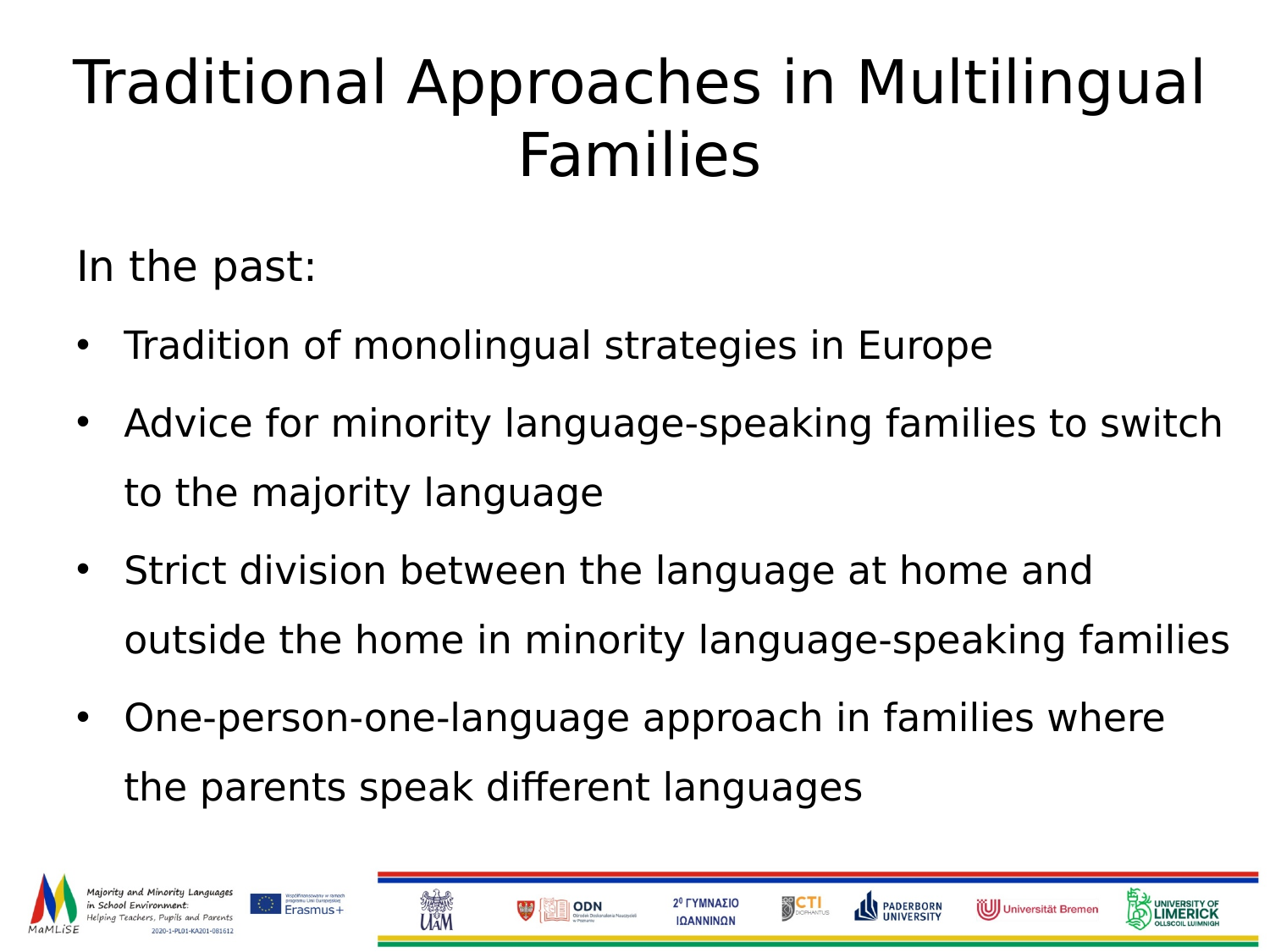

# Traditional Approaches in Multilingual Families
In the past:
Tradition of monolingual strategies in Europe
Advice for minority language-speaking families to switch to the majority language
Strict division between the language at home and outside the home in minority language-speaking families
One-person-one-language approach in families where the parents speak different languages